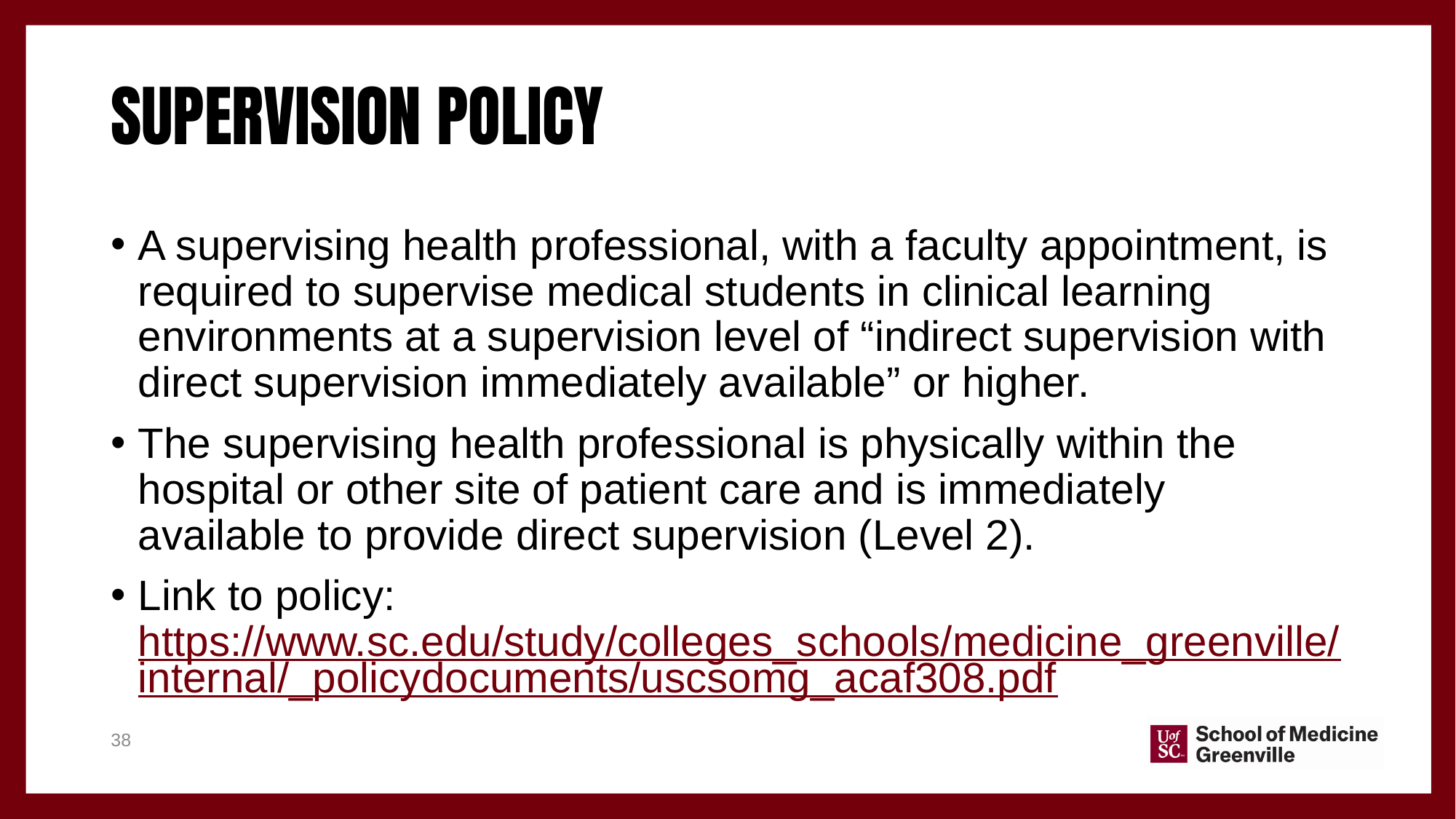

# Supervision policy
A supervising health professional, with a faculty appointment, is required to supervise medical students in clinical learning environments at a supervision level of “indirect supervision with direct supervision immediately available” or higher.
The supervising health professional is physically within the hospital or other site of patient care and is immediately available to provide direct supervision (Level 2).
Link to policy: https://www.sc.edu/study/colleges_schools/medicine_greenville/internal/_policydocuments/uscsomg_acaf308.pdf

38